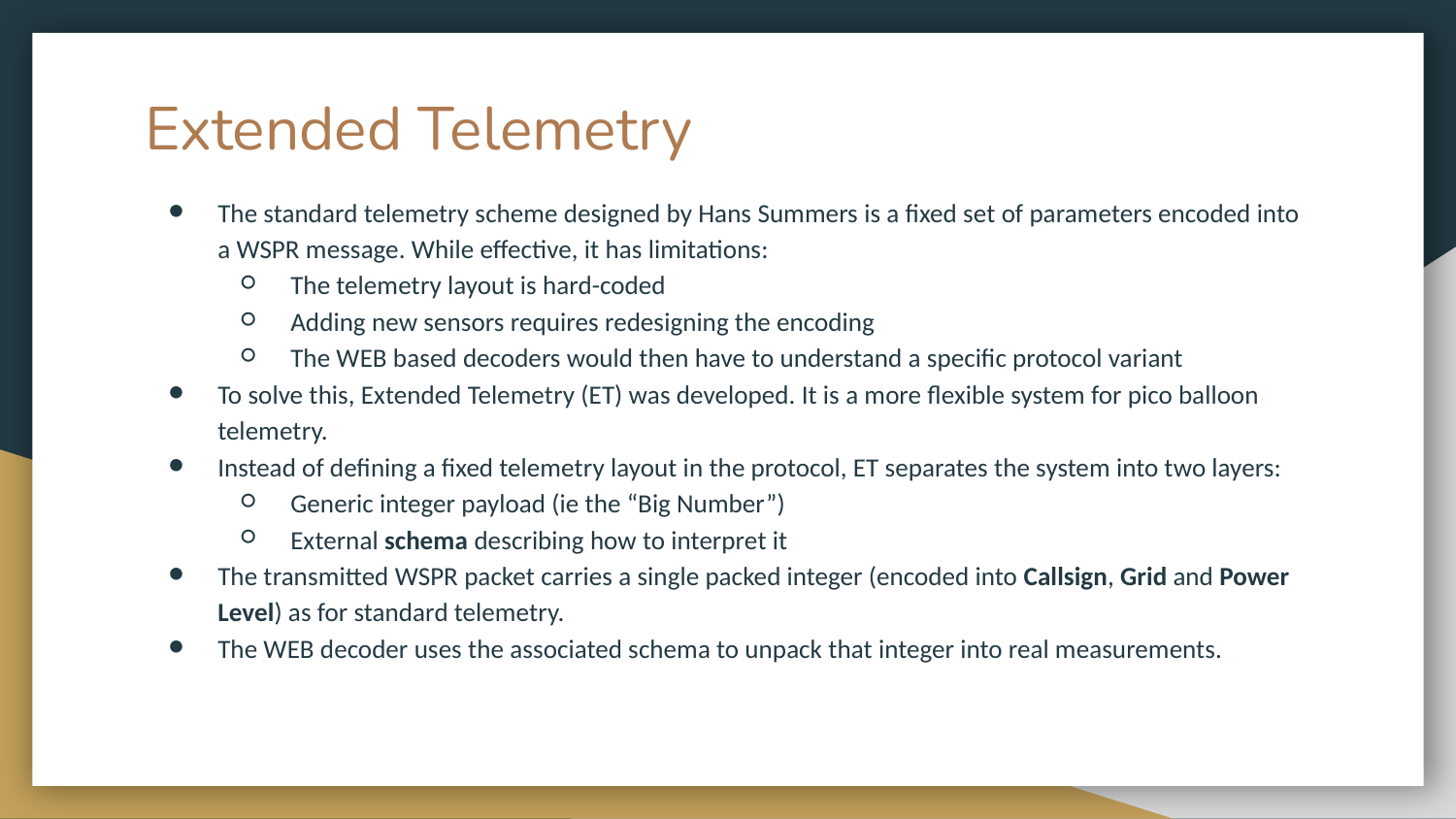

# Extended Telemetry
The standard telemetry scheme designed by Hans Summers is a fixed set of parameters encoded into a WSPR message. While effective, it has limitations:
The telemetry layout is hard-coded
Adding new sensors requires redesigning the encoding
The WEB based decoders would then have to understand a specific protocol variant
To solve this, Extended Telemetry (ET) was developed. It is a more flexible system for pico balloon telemetry.
Instead of defining a fixed telemetry layout in the protocol, ET separates the system into two layers:
Generic integer payload (ie the “Big Number”)
External schema describing how to interpret it
The transmitted WSPR packet carries a single packed integer (encoded into Callsign, Grid and Power Level) as for standard telemetry.
The WEB decoder uses the associated schema to unpack that integer into real measurements.